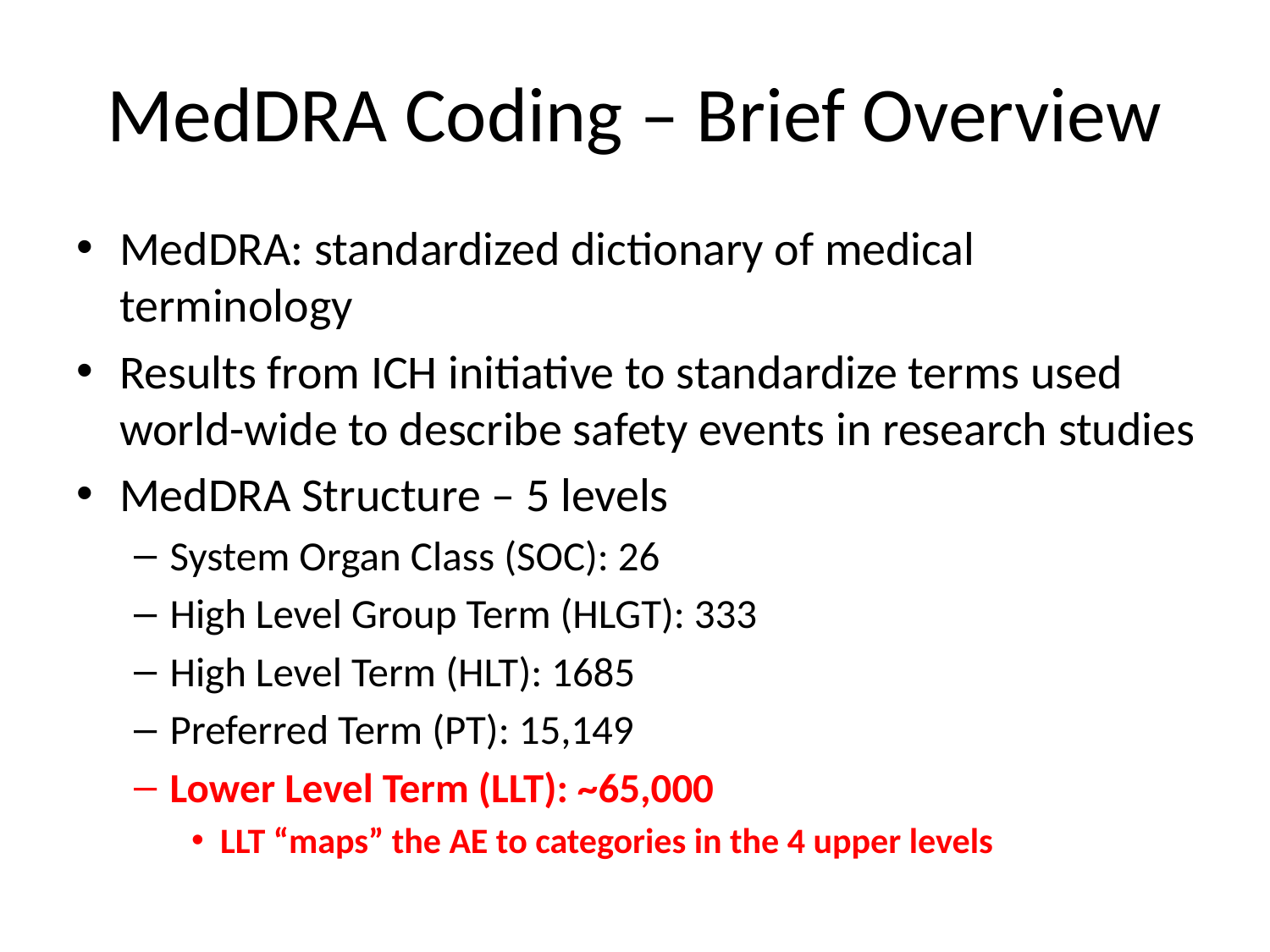

# MedDRA Coding – Brief Overview
MedDRA: standardized dictionary of medical terminology
Results from ICH initiative to standardize terms used world-wide to describe safety events in research studies
MedDRA Structure – 5 levels
System Organ Class (SOC): 26
High Level Group Term (HLGT): 333
High Level Term (HLT): 1685
Preferred Term (PT): 15,149
Lower Level Term (LLT): ~65,000
LLT “maps” the AE to categories in the 4 upper levels